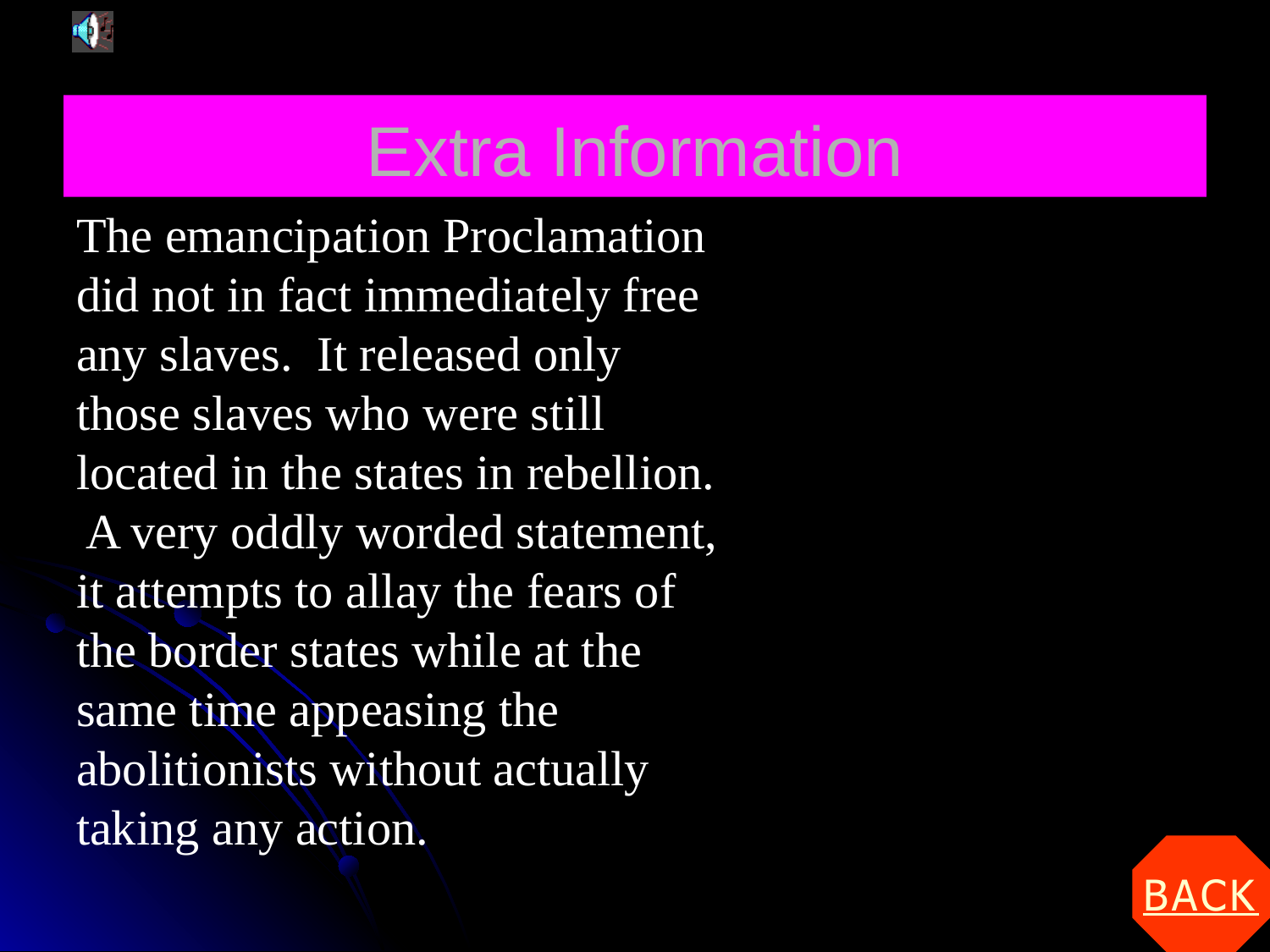

# Extra Information
The emancipation Proclamation did not in fact immediately free any slaves.  It released only those slaves who were still located in the states in rebellion.  A very oddly worded statement, it attempts to allay the fears of the border states while at the same time appeasing the abolitionists without actually taking any action.

BACK